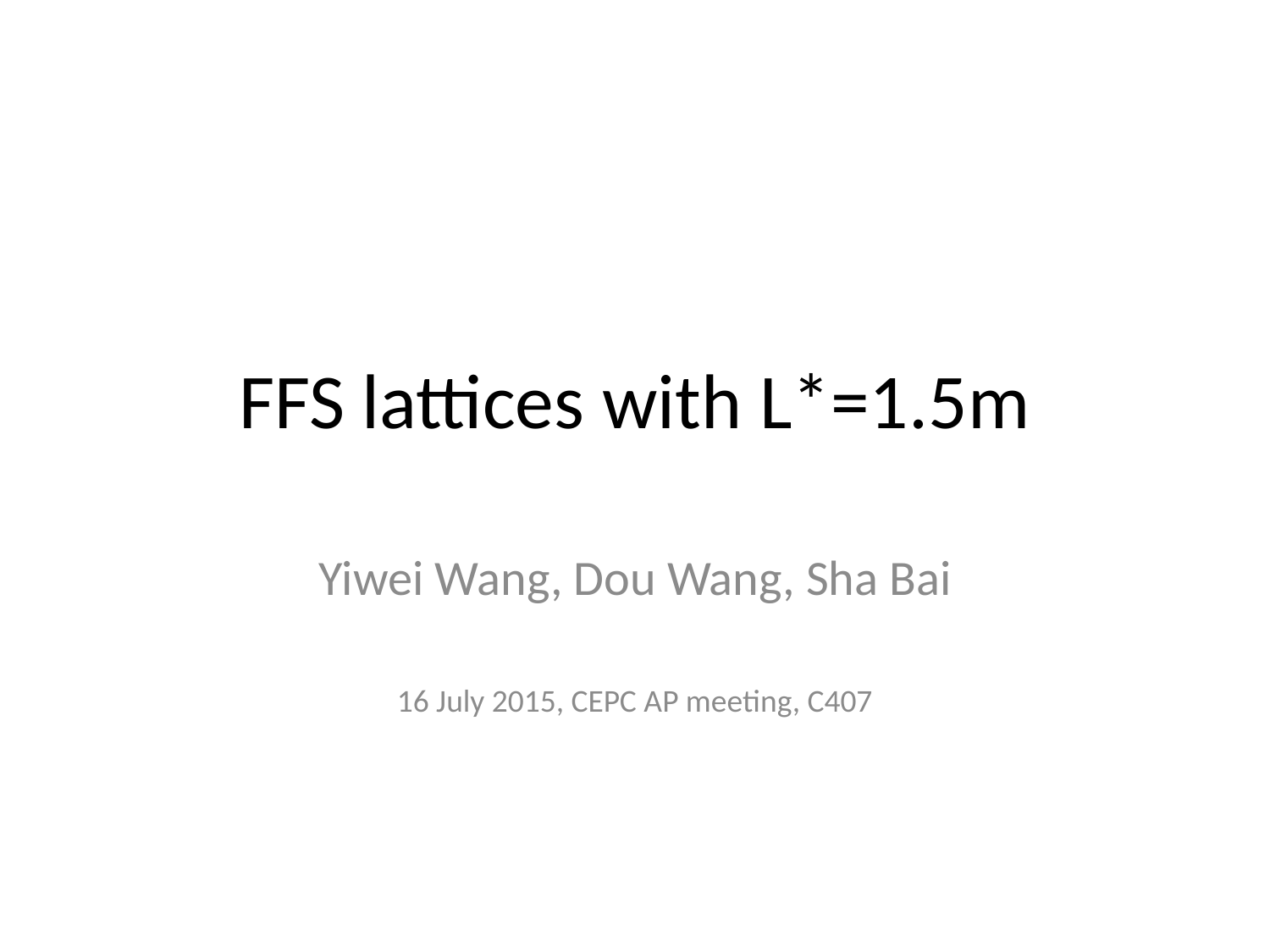

# FFS lattices with L*=1.5m
Yiwei Wang, Dou Wang, Sha Bai

16 July 2015, CEPC AP meeting, C407